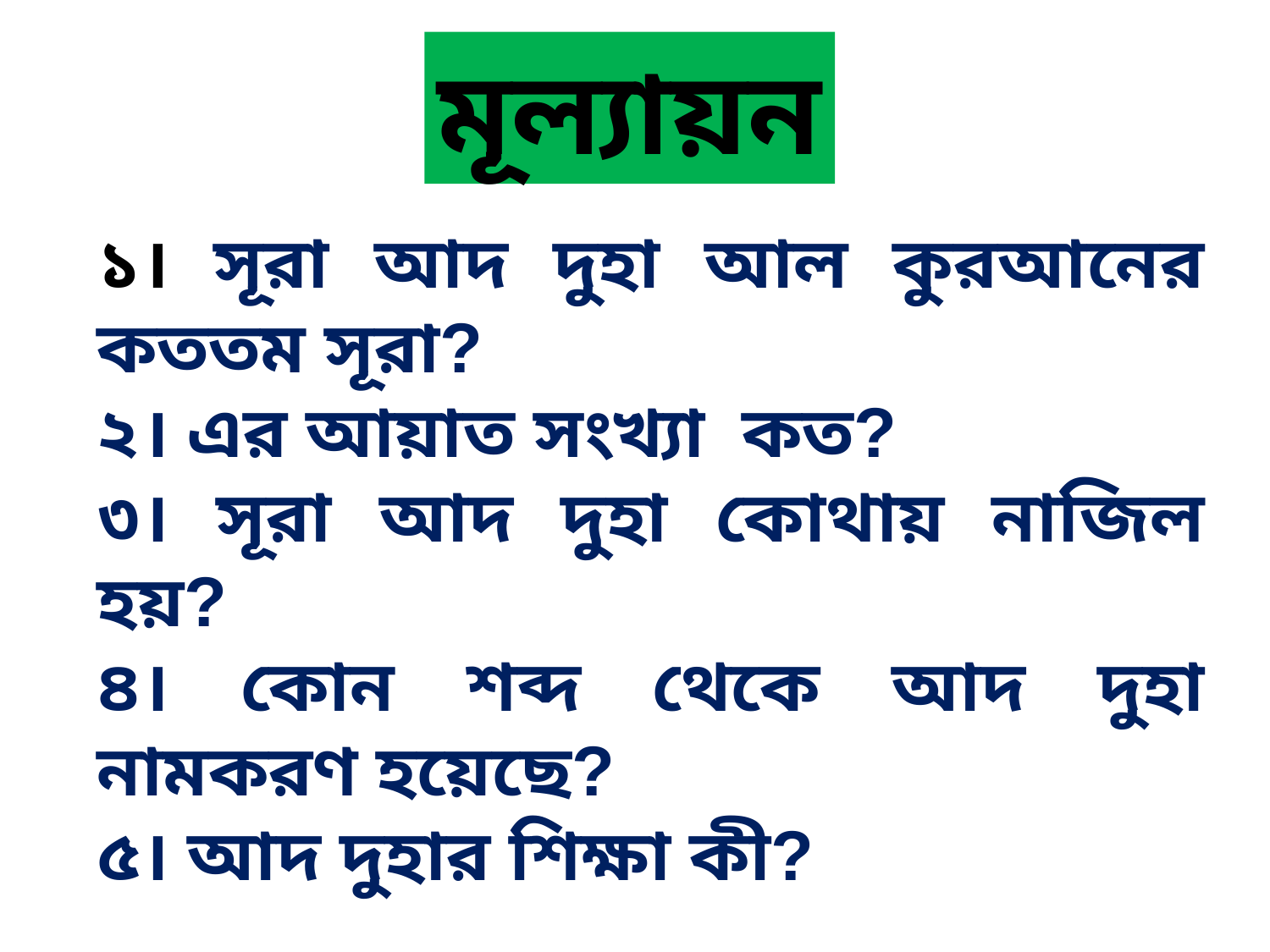

মূল্যায়ন
১। সূরা আদ দুহা আল কুরআনের কততম সূরা?
২। এর আয়াত সংখ্যা  কত?
৩। সূরা আদ দুহা কোথায় নাজিল হয়?
৪। কোন শব্দ থেকে আদ দুহা নামকরণ হয়েছে?
৫। আদ দুহার শিক্ষা কী?